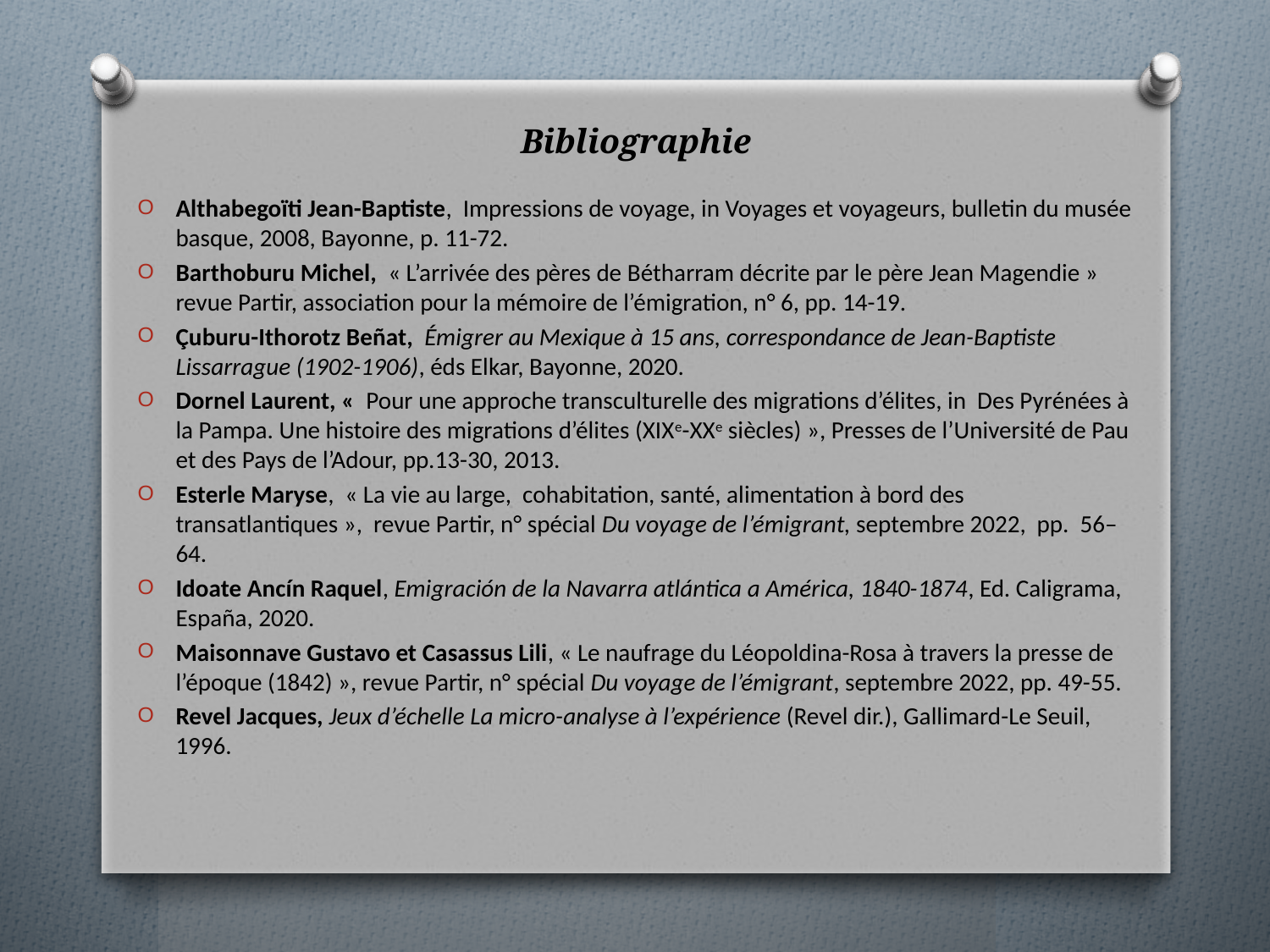

# Bibliographie
Althabegoïti Jean-Baptiste,  Impressions de voyage, in Voyages et voyageurs, bulletin du musée basque, 2008, Bayonne, p. 11-72.
Barthoburu Michel,  « L’arrivée des pères de Bétharram décrite par le père Jean Magendie » revue Partir, association pour la mémoire de l’émigration, n° 6, pp. 14-19.
Çuburu-Ithorotz Beñat,  Émigrer au Mexique à 15 ans, correspondance de Jean-Baptiste Lissarrague (1902-1906), éds Elkar, Bayonne, 2020.
Dornel Laurent, «  Pour une approche transculturelle des migrations d’élites, in  Des Pyrénées à la Pampa. Une histoire des migrations d’élites (XIXe-XXe siècles) », Presses de l’Université de Pau et des Pays de l’Adour, pp.13-30, 2013.
Esterle Maryse,  « La vie au large,  cohabitation, santé, alimentation à bord des transatlantiques »,  revue Partir, n° spécial Du voyage de l’émigrant, septembre 2022,  pp.  56–64.
Idoate Ancín Raquel, Emigración de la Navarra atlántica a América, 1840-1874, Ed. Caligrama, España, 2020.
Maisonnave Gustavo et Casassus Lili, « Le naufrage du Léopoldina-Rosa à travers la presse de l’époque (1842) », revue Partir, n° spécial Du voyage de l’émigrant, septembre 2022, pp. 49-55.
Revel Jacques, Jeux d’échelle La micro-analyse à l’expérience (Revel dir.), Gallimard-Le Seuil, 1996.